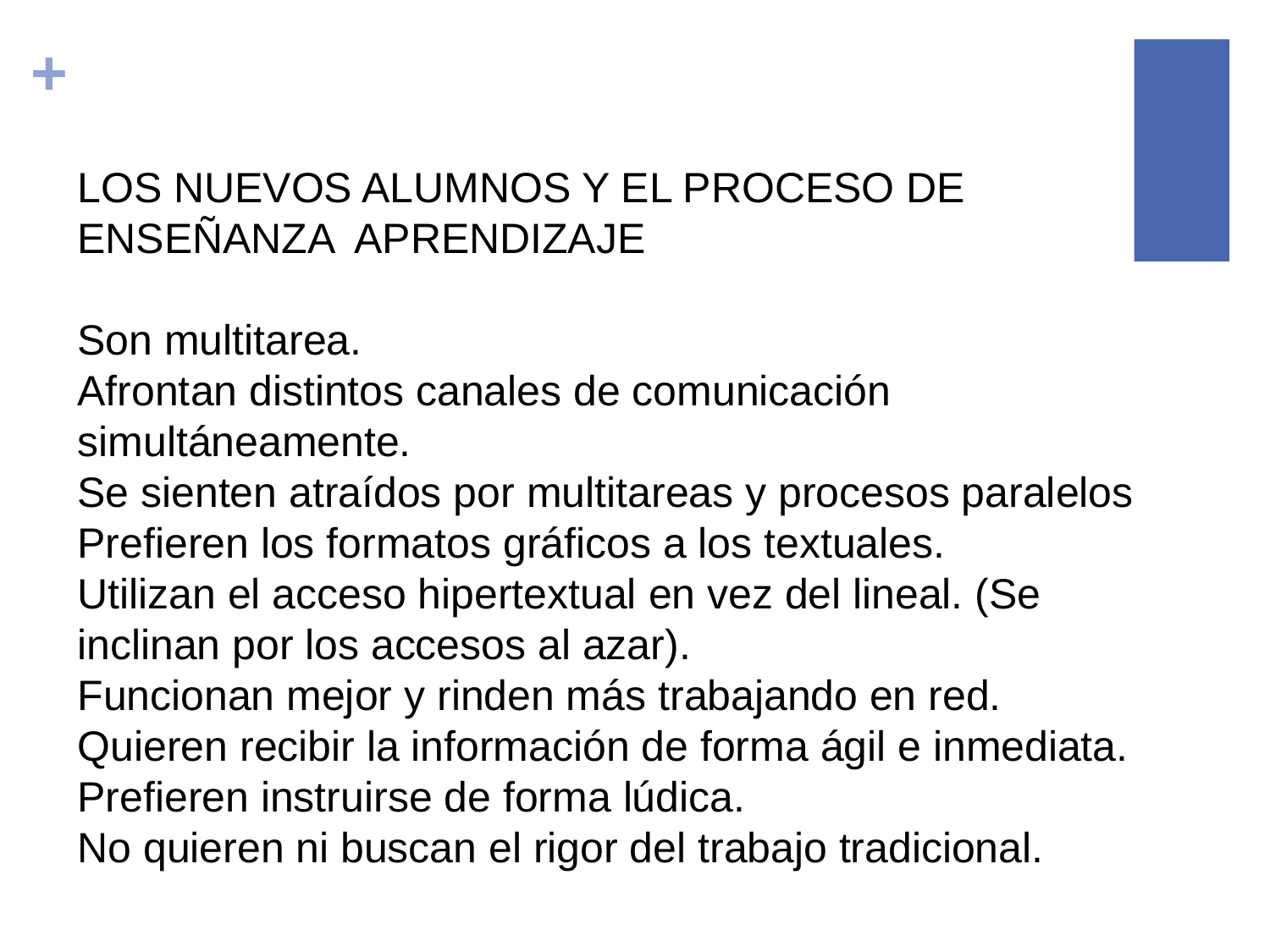

#
LOS NUEVOS ALUMNOS Y EL PROCESO DE ENSEÑANZA  APRENDIZAJE

Son multitarea.
Afrontan distintos canales de comunicación simultáneamente.
Se sienten atraídos por multitareas y procesos paralelos
Prefieren los formatos gráficos a los textuales.
Utilizan el acceso hipertextual en vez del lineal. (Se inclinan por los accesos al azar).
Funcionan mejor y rinden más trabajando en red.
Quieren recibir la información de forma ágil e inmediata.
Prefieren instruirse de forma lúdica.
No quieren ni buscan el rigor del trabajo tradicional.